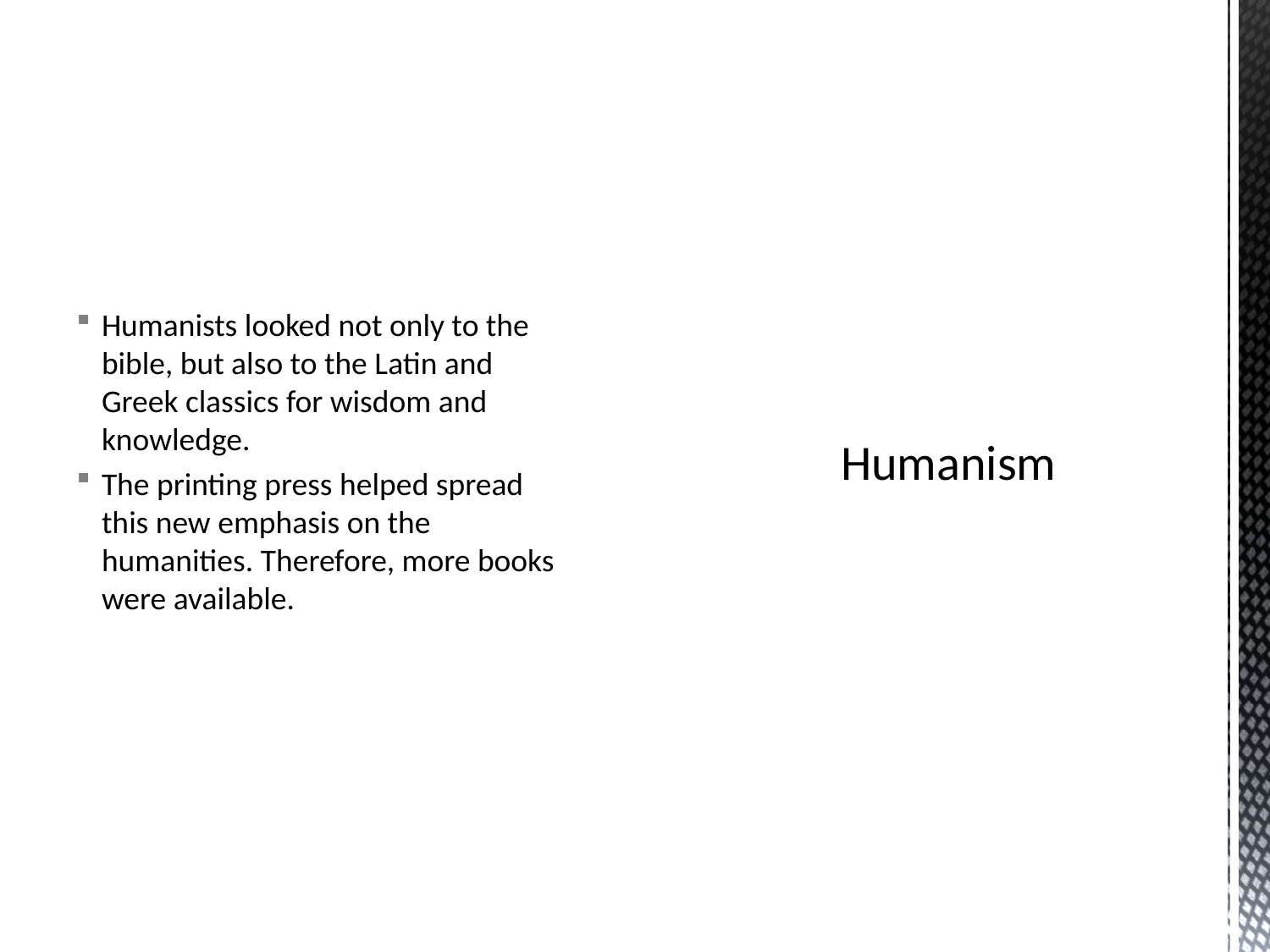

Humanists looked not only to the bible, but also to the Latin and Greek classics for wisdom and knowledge.
The printing press helped spread this new emphasis on the humanities. Therefore, more books were available.
# Humanism